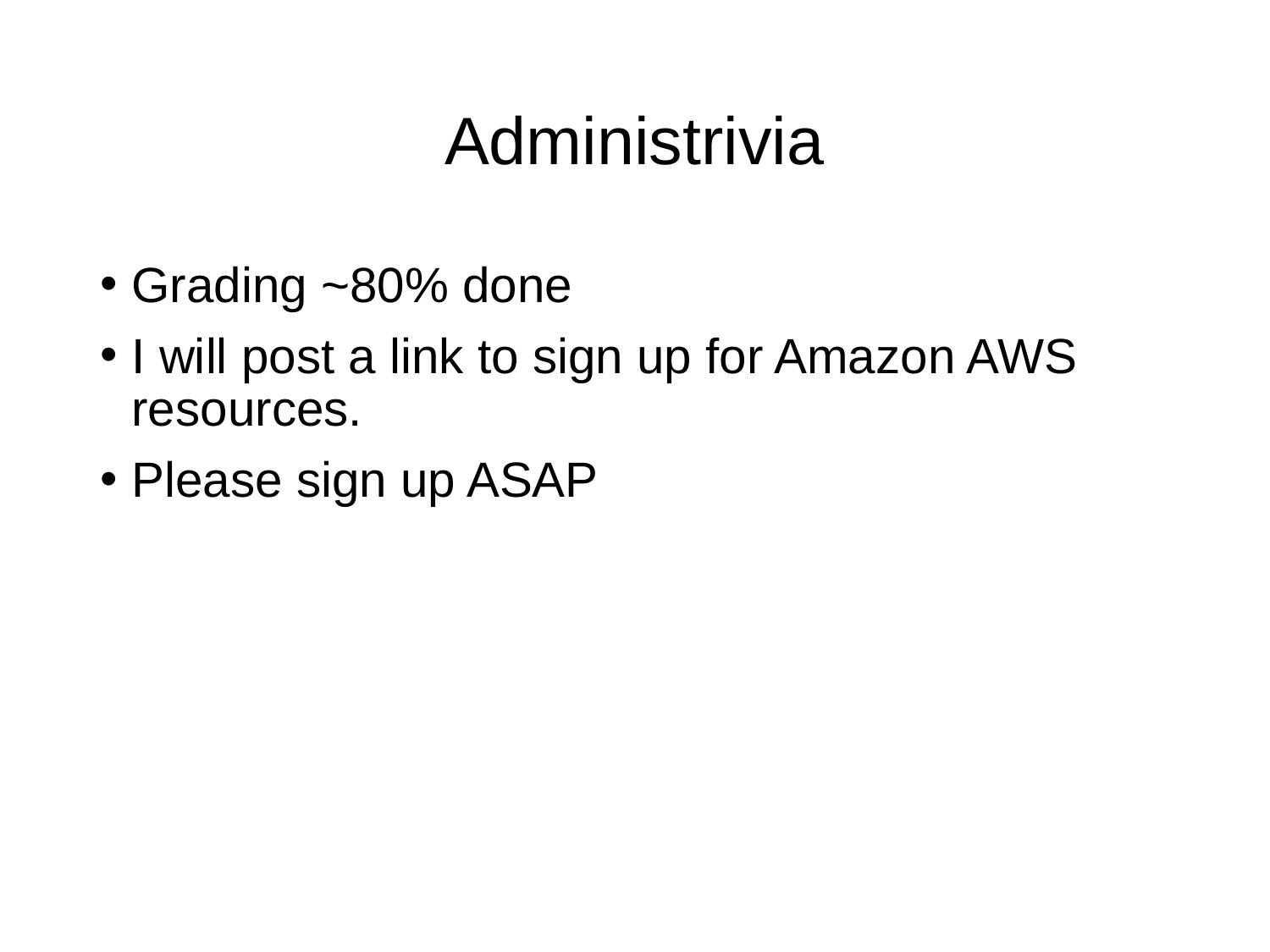

# Administrivia
Grading ~80% done
I will post a link to sign up for Amazon AWS resources.
Please sign up ASAP